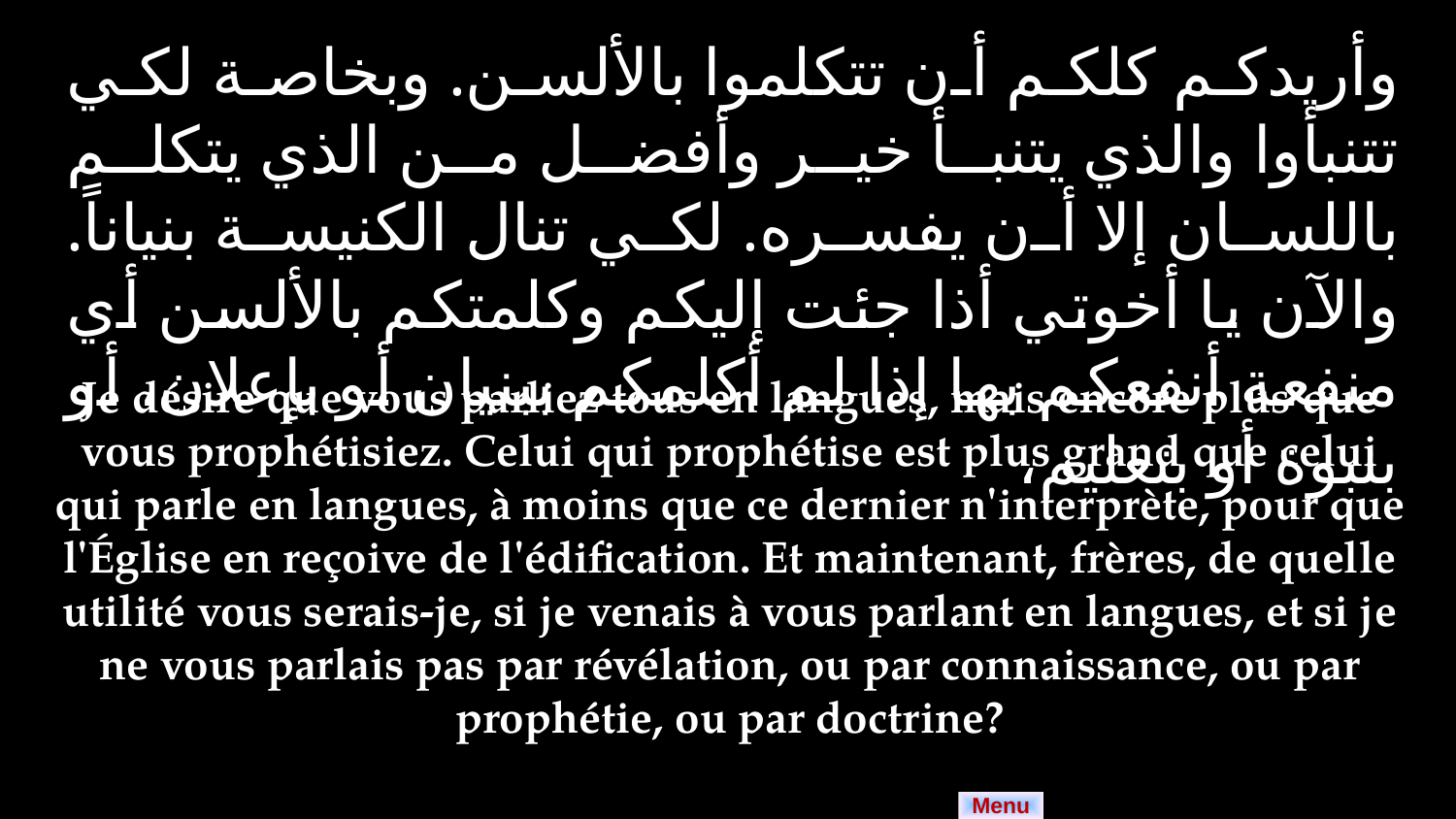

وأريدكم كلكم أن تتكلموا بالألسن. وبخاصة لكي تتنبأوا والذي يتنبأ خير وأفضل من الذي يتكلم باللسان إلا أن يفسره. لكي تنال الكنيسة بنياناً. والآن يا أخوتي أذا جئت إليكم وكلمتكم بالألسن أي منفعة أنفعكم بها إذا لم أكلمكم ببنيان أو بإعلان، أو بنبوة أو بتعليم،
Je désire que vous parliez tous en langues, mais encore plus que vous prophétisiez. Celui qui prophétise est plus grand que celui qui parle en langues, à moins que ce dernier n'interprète, pour que l'Église en reçoive de l'édification. Et maintenant, frères, de quelle utilité vous serais-je, si je venais à vous parlant en langues, et si je ne vous parlais pas par révélation, ou par connaissance, ou par prophétie, ou par doctrine?